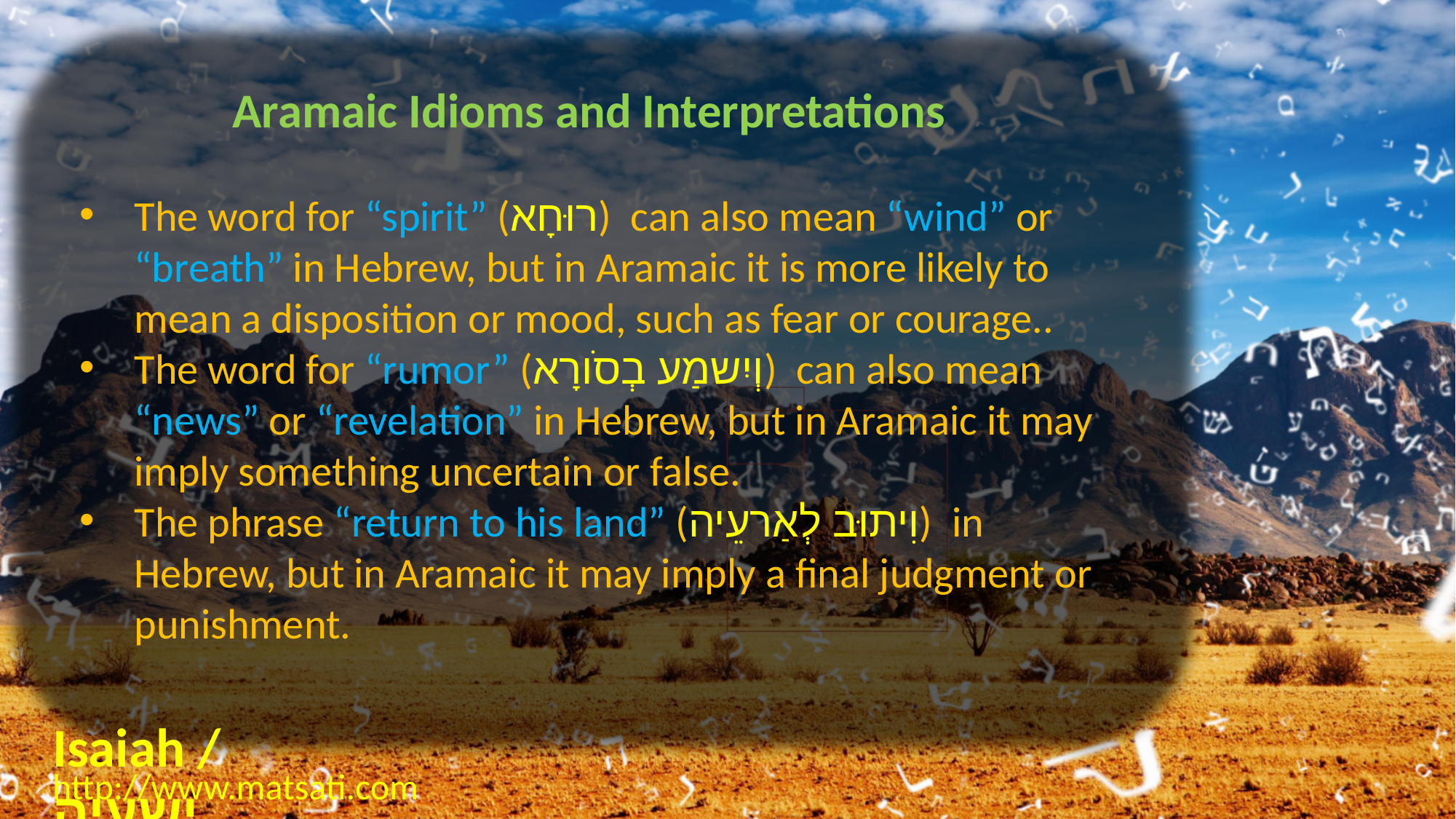

Aramaic Idioms and Interpretations

The word for “spirit” (רוּחָא)  can also mean “wind” or “breath” in Hebrew, but in Aramaic it is more likely to mean a disposition or mood, such as fear or courage..
The word for “rumor” (וְיִשמַע בְסֹורָא)  can also mean “news” or “revelation” in Hebrew, but in Aramaic it may imply something uncertain or false.
The phrase “return to his land” (וִיתוּב לְאַרעֵיה)  in Hebrew, but in Aramaic it may imply a final judgment or punishment.
Isaiah / ישעיה
http://www.matsati.com